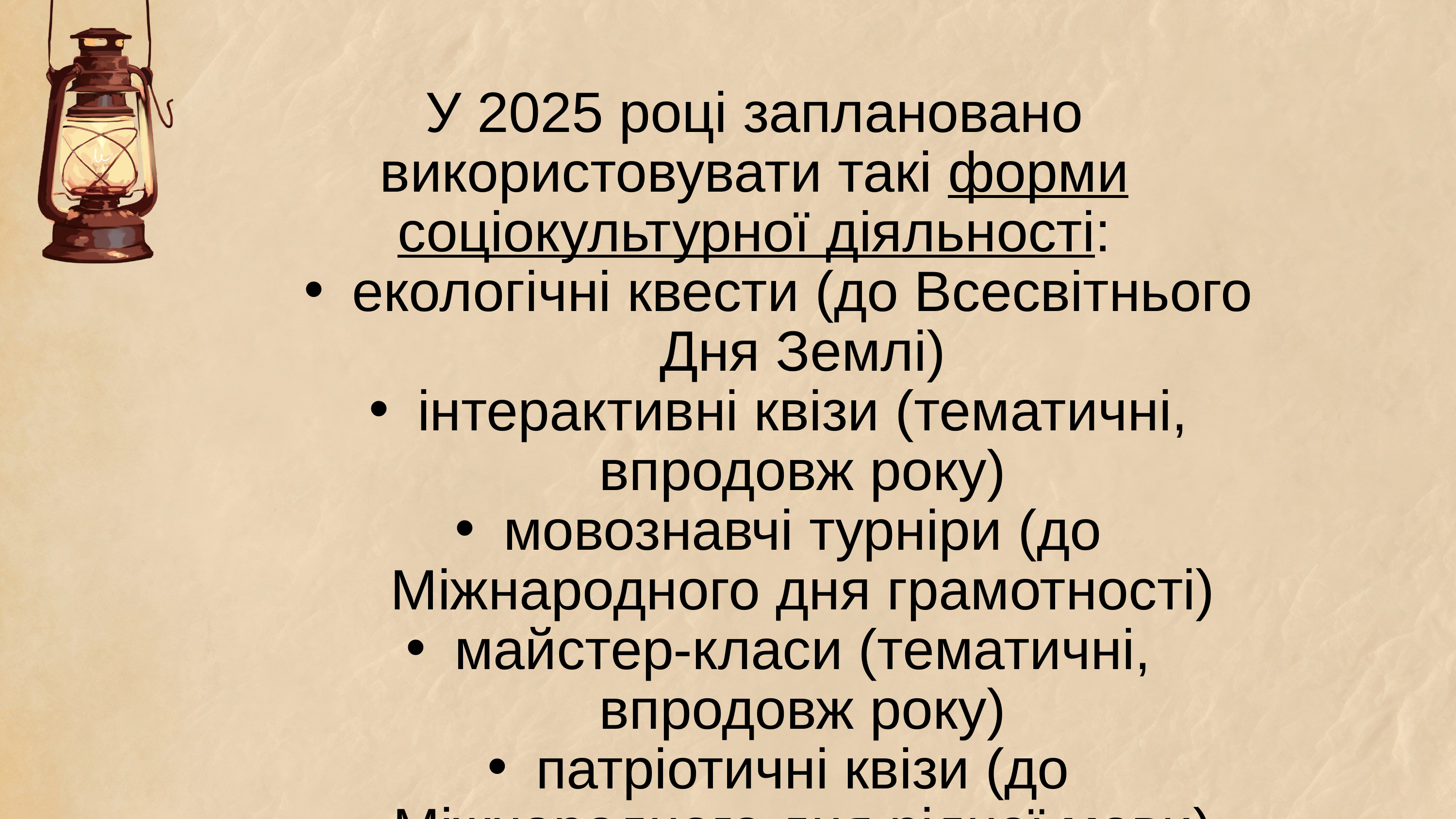

У 2025 році заплановано використовувати такі форми соціокультурної діяльності:
екологічні квести (до Всесвітнього Дня Землі)
інтерактивні квізи (тематичні, впродовж року)
мовознавчі турніри (до Міжнародного дня грамотності)
майстер-класи (тематичні, впродовж року)
патріотичні квізи (до Міжнародного дня рідної мови)
бібліокешинг та ін.